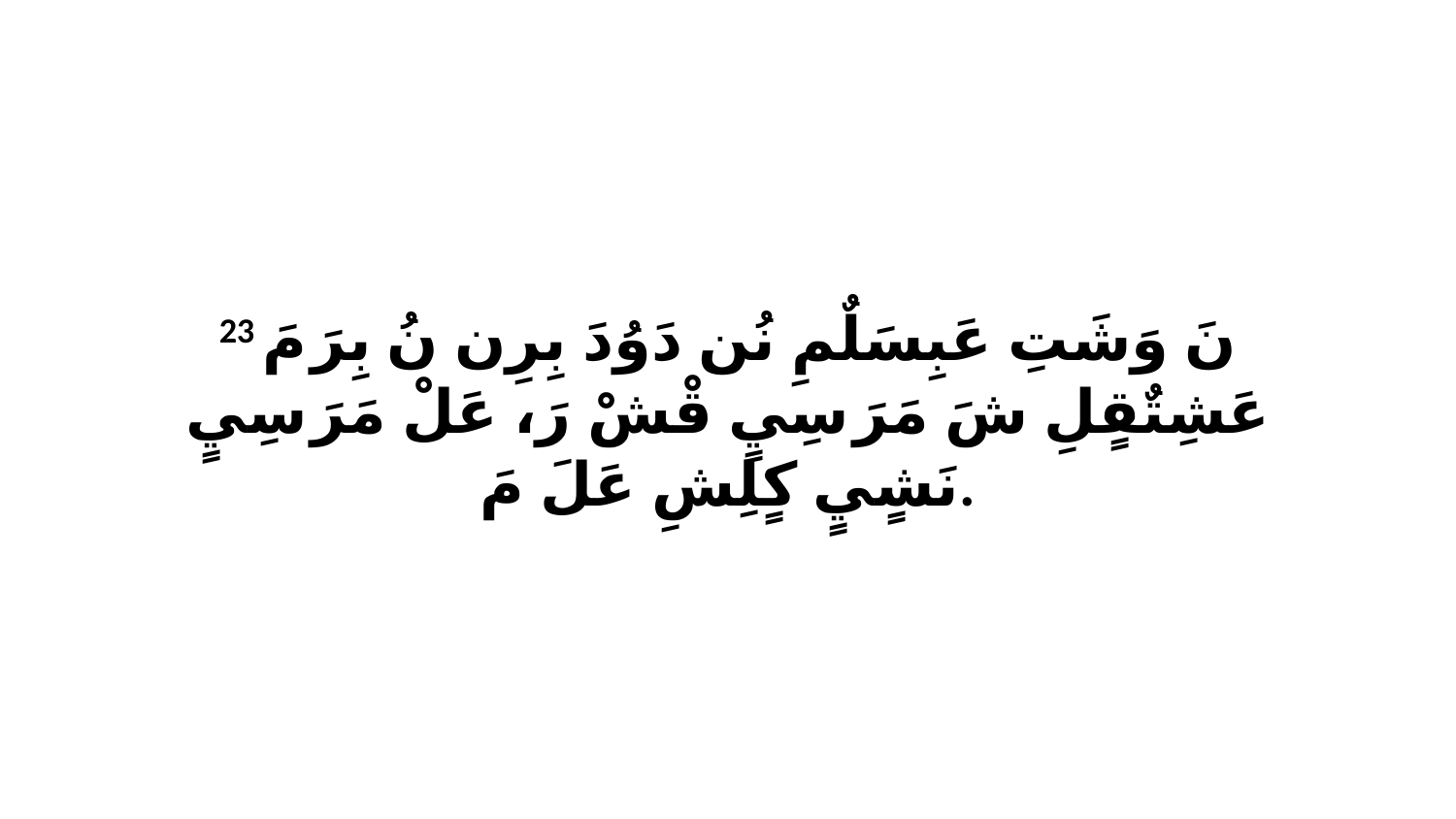

23 نَ وَشَتِ عَبِسَلٌمِ نُن دَوُدَ بِرِن نُ بِرَ مَ عَشِتٌقٍلِ شَ مَرَ سِيٍ قْشْ رَ، عَلْ مَرَ سِيٍ نَشٍيٍ كٍلِشِ عَلَ مَ.